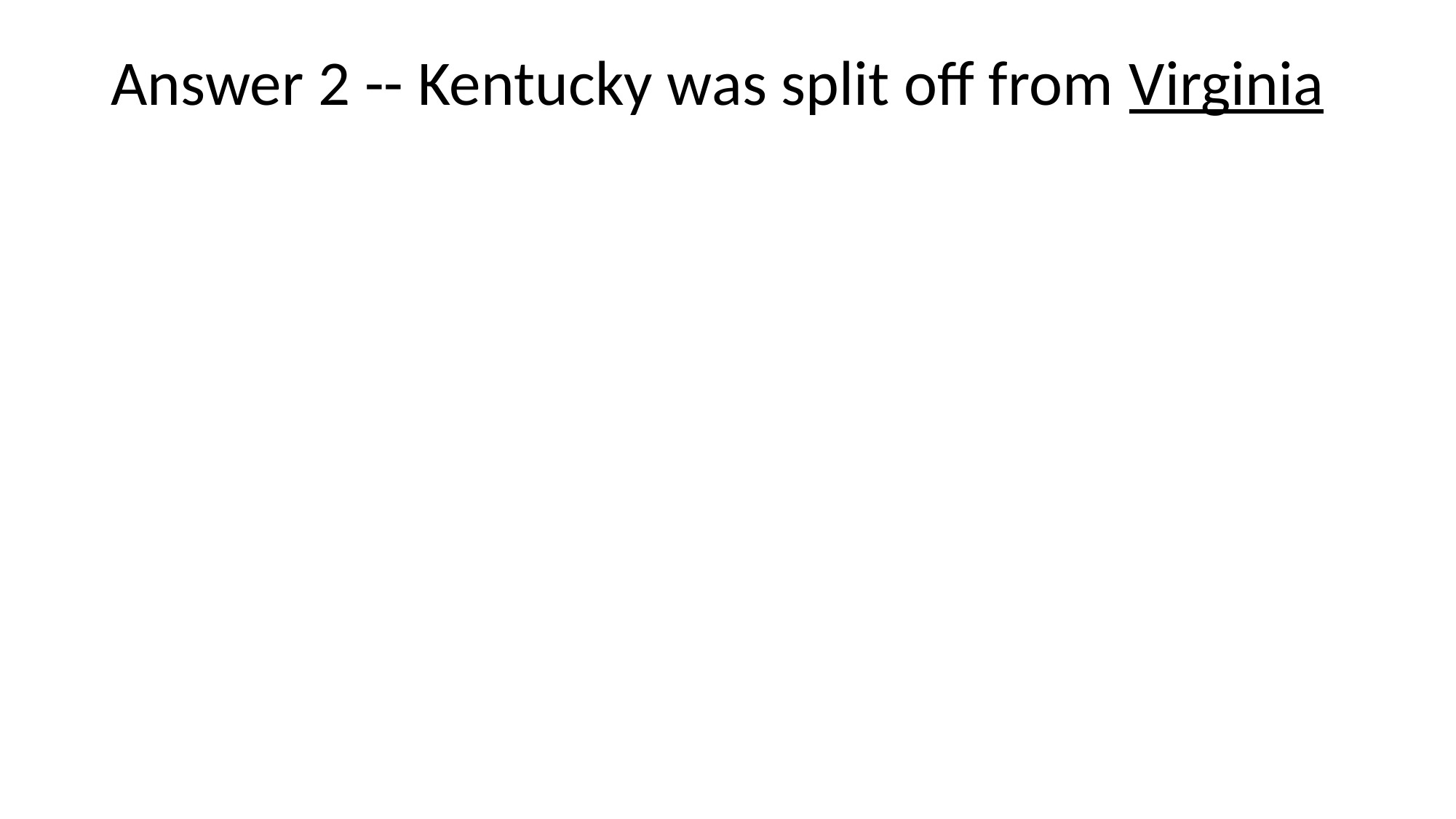

# Answer 2 -- Kentucky was split off from Virginia